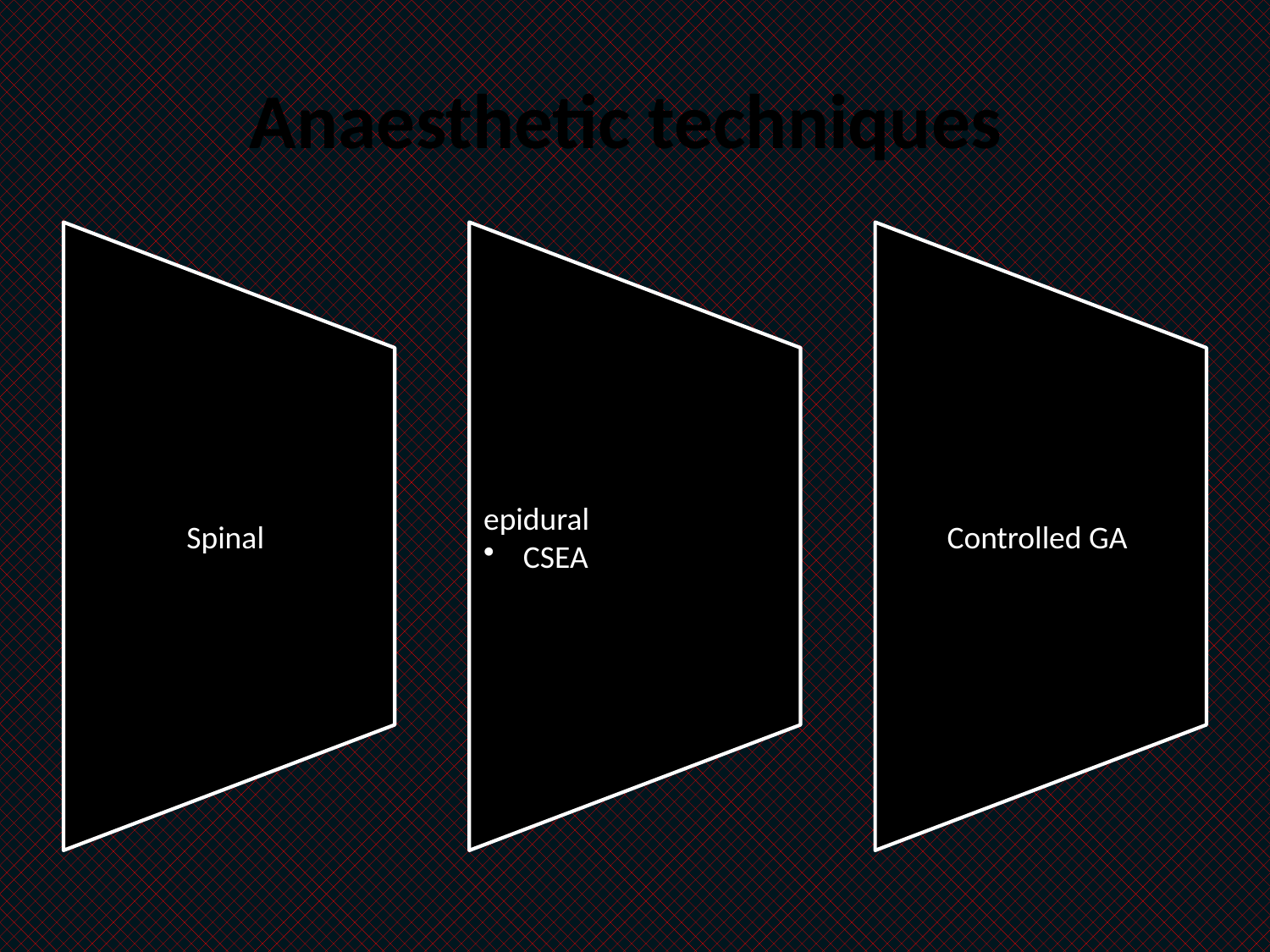

# Anaesthetic techniques
Spinal
epidural
CSEA
Controlled GA